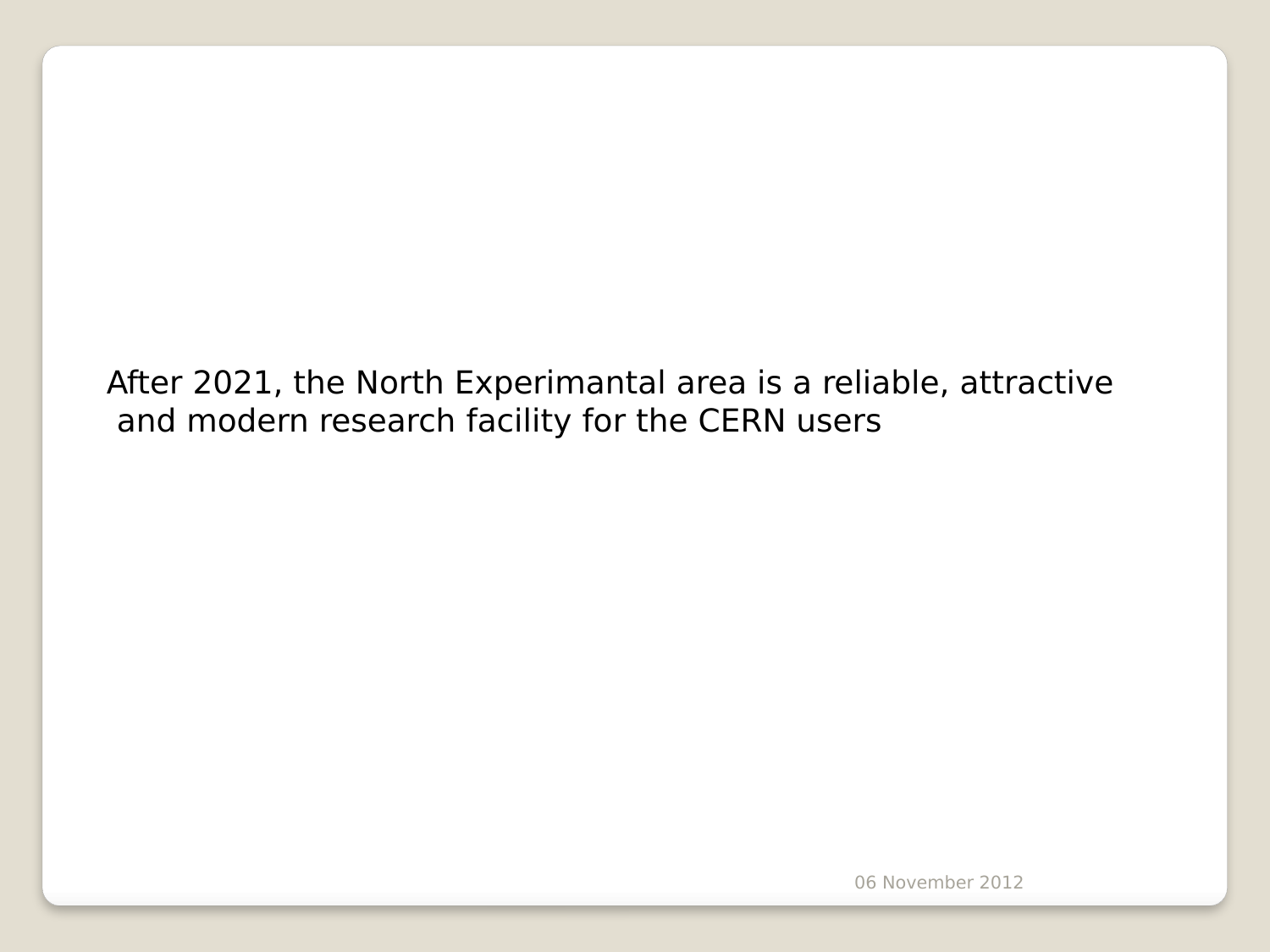

After 2021, the North Experimantal area is a reliable, attractive
 and modern research facility for the CERN users
06 November 2012